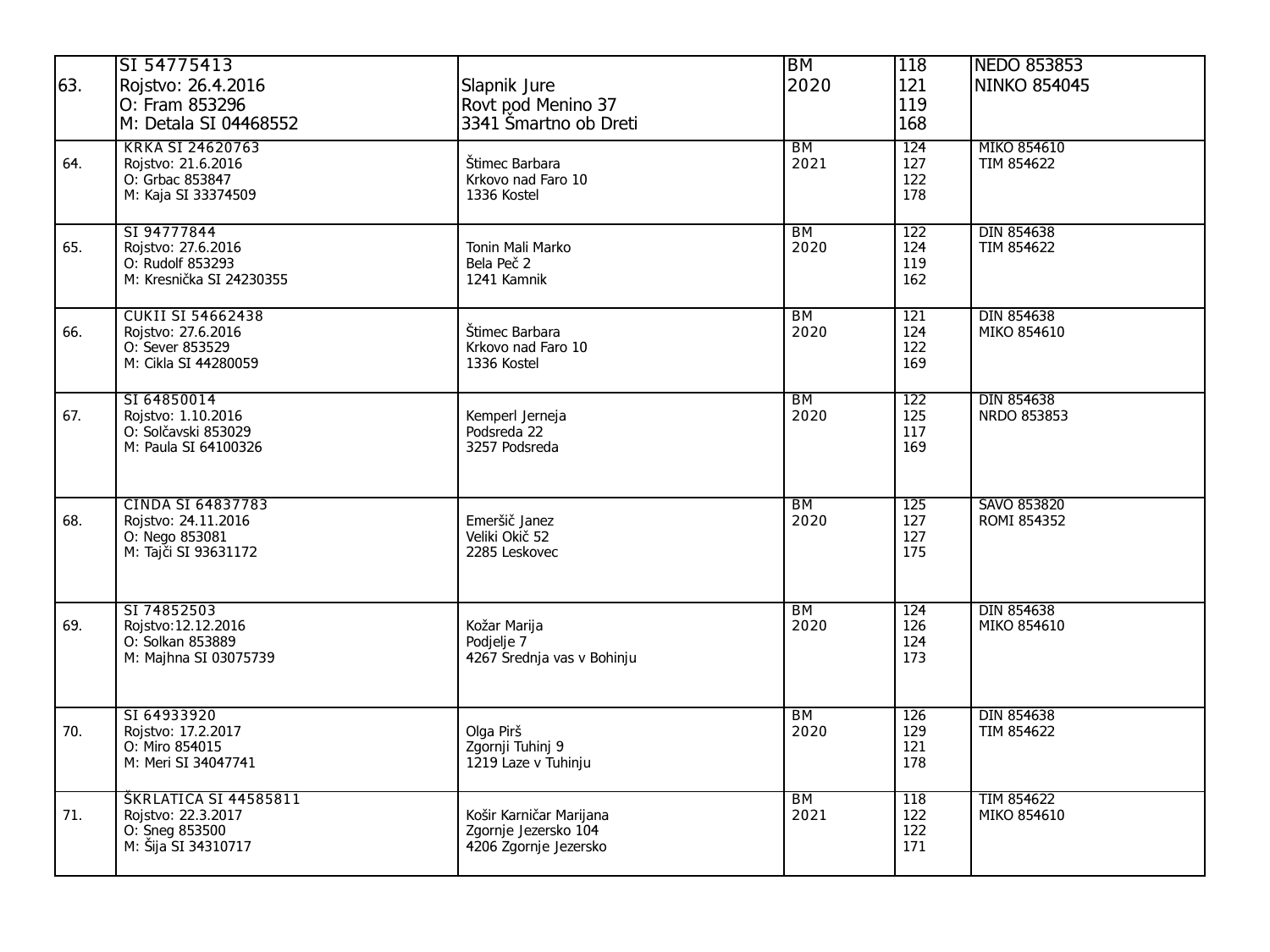

| 63. | SI 54775413 Rojstvo: 26.4.2016 O: Fram 853296 M: Detala SI 04468552 | Slapnik Jure Rovt pod Menino 37 3341 Šmartno ob Dreti | BM 2020 | 118 121 119 168 | NEDO 853853 NINKO 854045 |
| --- | --- | --- | --- | --- | --- |
| 64. | KRKA SI 24620763 Rojstvo: 21.6.2016 O: Grbac 853847 M: Kaja SI 33374509 | Štimec Barbara Krkovo nad Faro 10 1336 Kostel | BM 2021 | 124 127 122 178 | MIKO 854610 TIM 854622 |
| 65. | SI 94777844 Rojstvo: 27.6.2016 O: Rudolf 853293 M: Kresnička SI 24230355 | Tonin Mali Marko Bela Peč 2 1241 Kamnik | BM 2020 | 122 124 119 162 | DIN 854638 TIM 854622 |
| 66. | CUKII SI 54662438 Rojstvo: 27.6.2016 O: Sever 853529 M: Cikla SI 44280059 | Štimec Barbara Krkovo nad Faro 10 1336 Kostel | BM 2020 | 121 124 122 169 | DIN 854638 MIKO 854610 |
| 67. | SI 64850014 Rojstvo: 1.10.2016 O: Solčavski 853029 M: Paula SI 64100326 | Kemperl Jerneja Podsreda 22 3257 Podsreda | BM 2020 | 122 125 117 169 | DIN 854638 NRDO 853853 |
| 68. | CINDA SI 64837783 Rojstvo: 24.11.2016 O: Nego 853081 M: Tajči SI 93631172 | Emeršič Janez Veliki Okič 52 2285 Leskovec | BM 2020 | 125 127 127 175 | SAVO 853820 ROMI 854352 |
| 69. | SI 74852503 Rojstvo:12.12.2016 O: Solkan 853889 M: Majhna SI 03075739 | Kožar Marija Podjelje 7 4267 Srednja vas v Bohinju | BM 2020 | 124 126 124 173 | DIN 854638 MIKO 854610 |
| 70. | SI 64933920 Rojstvo: 17.2.2017 O: Miro 854015 M: Meri SI 34047741 | Olga Pirš Zgornji Tuhinj 9 1219 Laze v Tuhinju | BM 2020 | 126 129 121 178 | DIN 854638 TIM 854622 |
| 71. | ŠKRLATICA SI 44585811 Rojstvo: 22.3.2017 O: Sneg 853500 M: Šija SI 34310717 | Košir Karničar Marijana Zgornje Jezersko 104 4206 Zgornje Jezersko | BM 2021 | 118 122 122 171 | TIM 854622 MIKO 854610 |